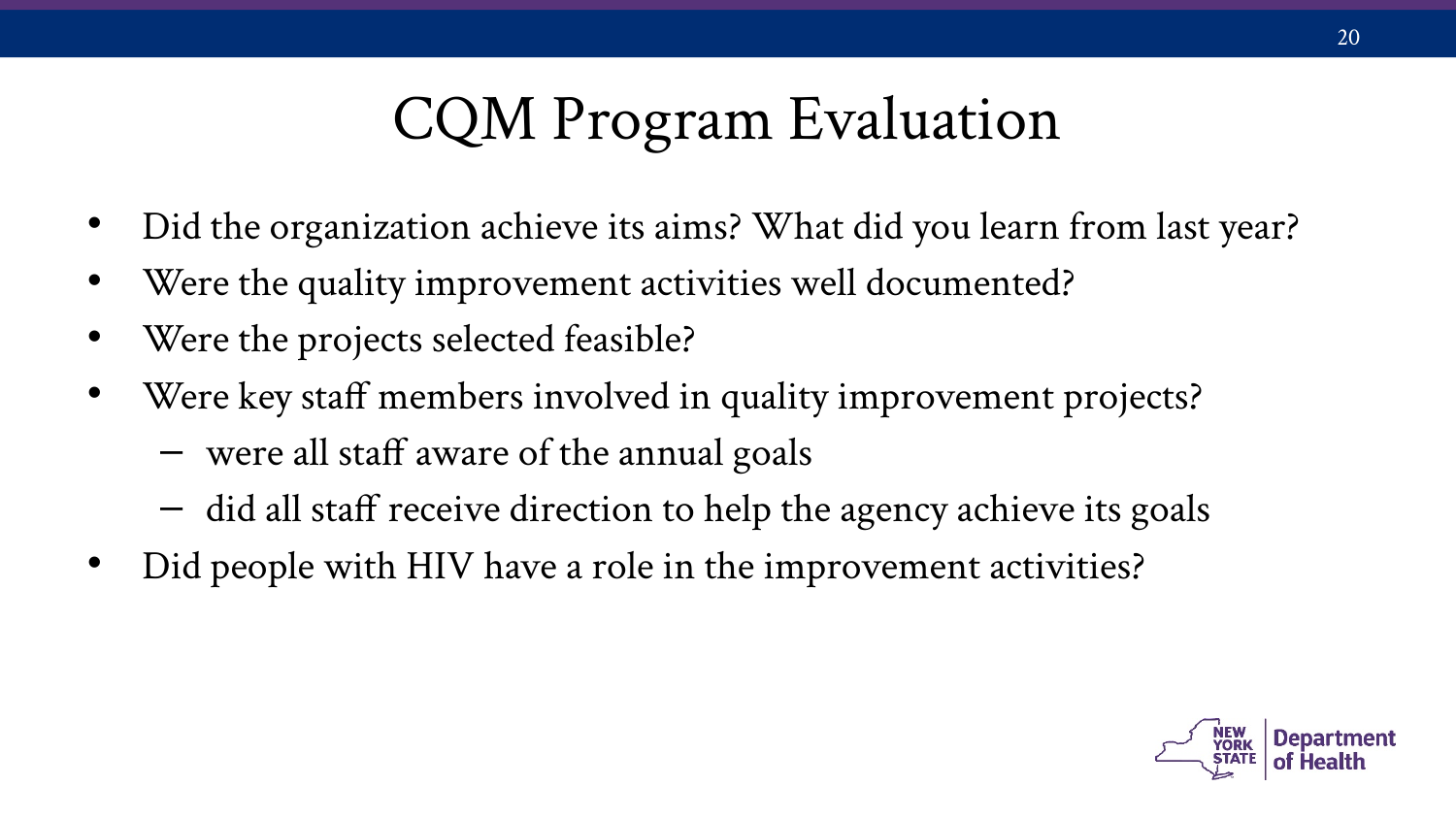

# CQM Program Evaluation
Did the organization achieve its aims? What did you learn from last year?
Were the quality improvement activities well documented?
Were the projects selected feasible?
Were key staff members involved in quality improvement projects?
were all staff aware of the annual goals
did all staff receive direction to help the agency achieve its goals
Did people with HIV have a role in the improvement activities?